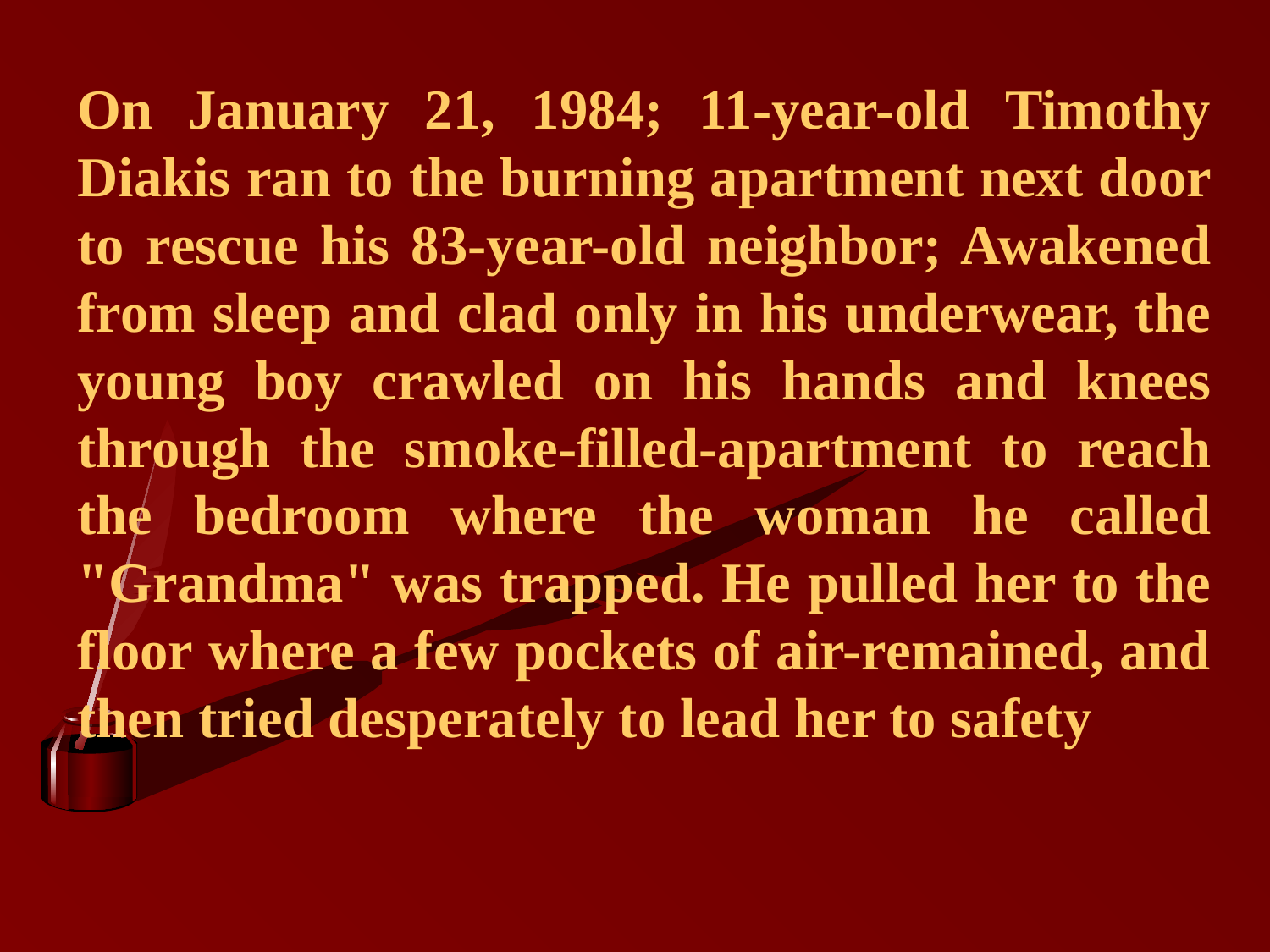

On January 21, 1984; 11-year-old Timothy Diakis ran to the burning apartment next door to rescue his 83-year-old neighbor; Awakened from sleep and clad only in his underwear, the young boy crawled on his hands and knees through the smoke-filled-apartment to reach the bedroom where the woman he called "Grandma" was trapped. He pulled her to the floor where a few pockets of air-remained, and then tried desperately to lead her to safety